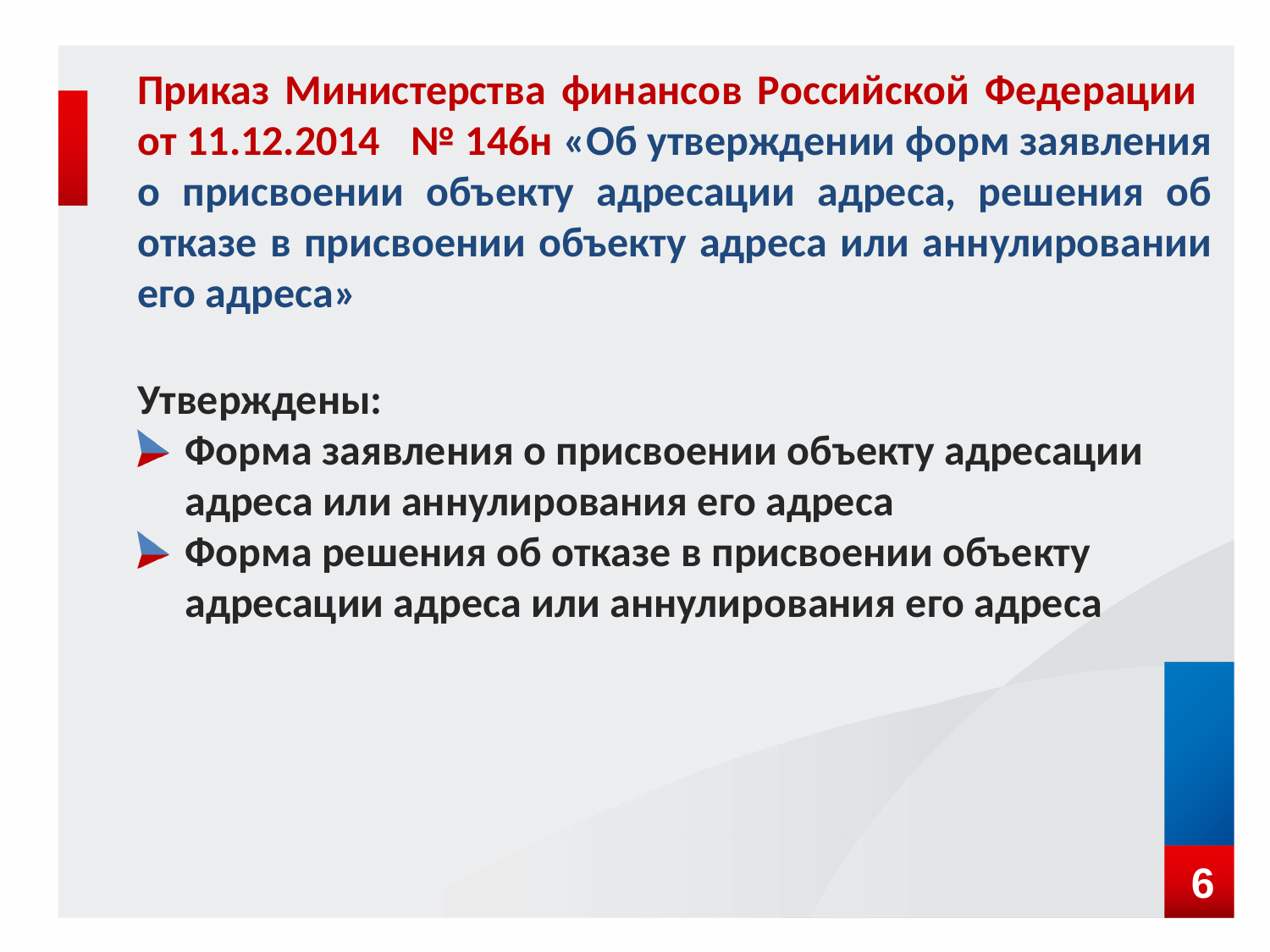

Приказ Министерства финансов Российской Федерации  от 11.12.2014   № 146н «Об утверждении форм заявления о присвоении объекту адресации адреса, решения об отказе в присвоении объекту адреса или аннулировании его адреса»
Утверждены:
Форма заявления о присвоении объекту адресации адреса или аннулирования его адреса
Форма решения об отказе в присвоении объекту адресации адреса или аннулирования его адреса

6